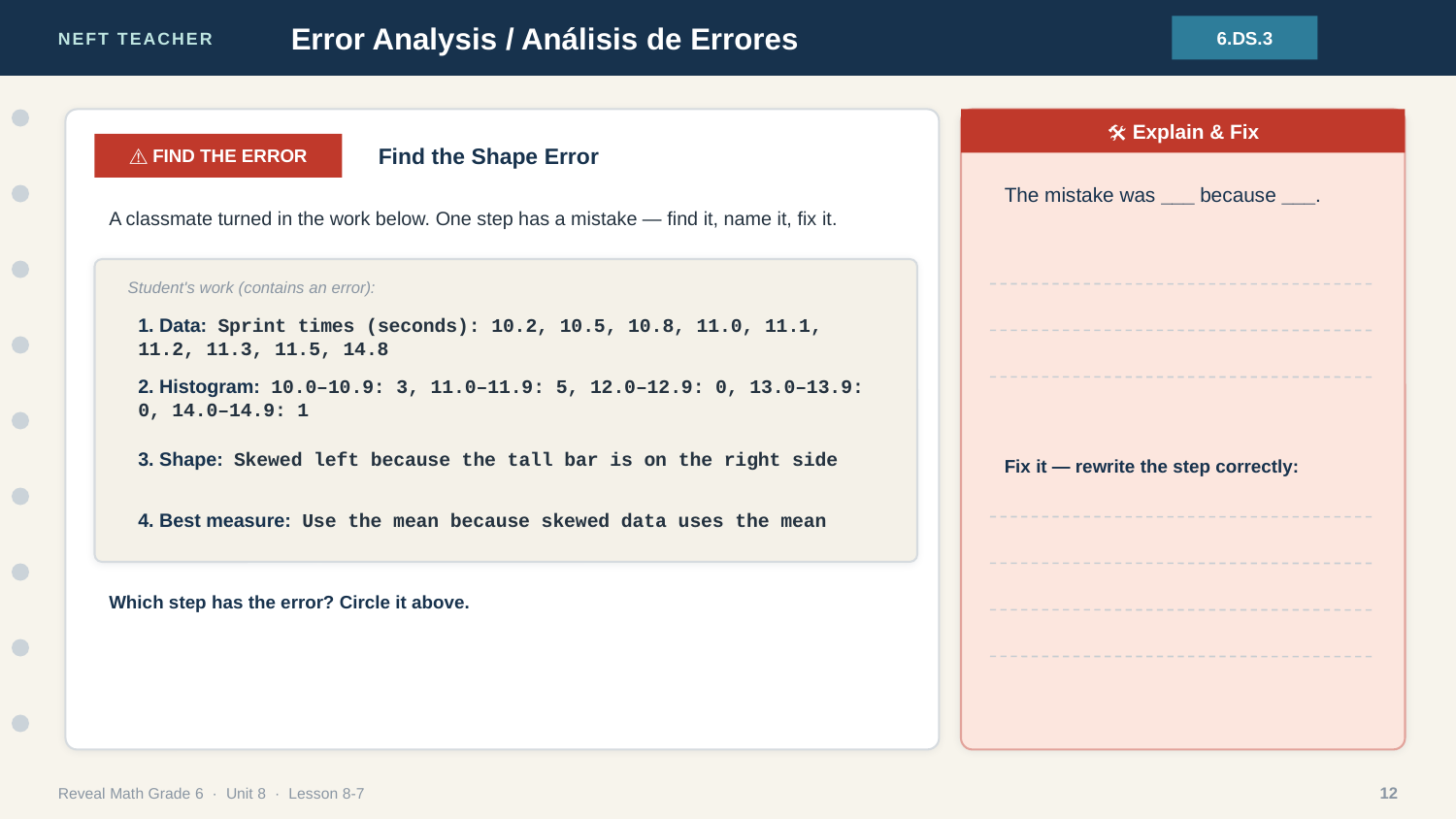

NEFT TEACHER
Error Analysis / Análisis de Errores
6.DS.3

🛠 Explain & Fix
⚠ FIND THE ERROR
Find the Shape Error
The mistake was ___ because ___.

A classmate turned in the work below. One step has a mistake — find it, name it, fix it.

Student's work (contains an error):

1. Data:  Sprint times (seconds): 10.2, 10.5, 10.8, 11.0, 11.1, 11.2, 11.3, 11.5, 14.8

2. Histogram:  10.0–10.9: 3, 11.0–11.9: 5, 12.0–12.9: 0, 13.0–13.9: 0, 14.0–14.9: 1

3. Shape:  Skewed left because the tall bar is on the right side
Fix it — rewrite the step correctly:

4. Best measure:  Use the mean because skewed data uses the mean

Which step has the error? Circle it above.

Reveal Math Grade 6  ·  Unit 8  ·  Lesson 8-7
12